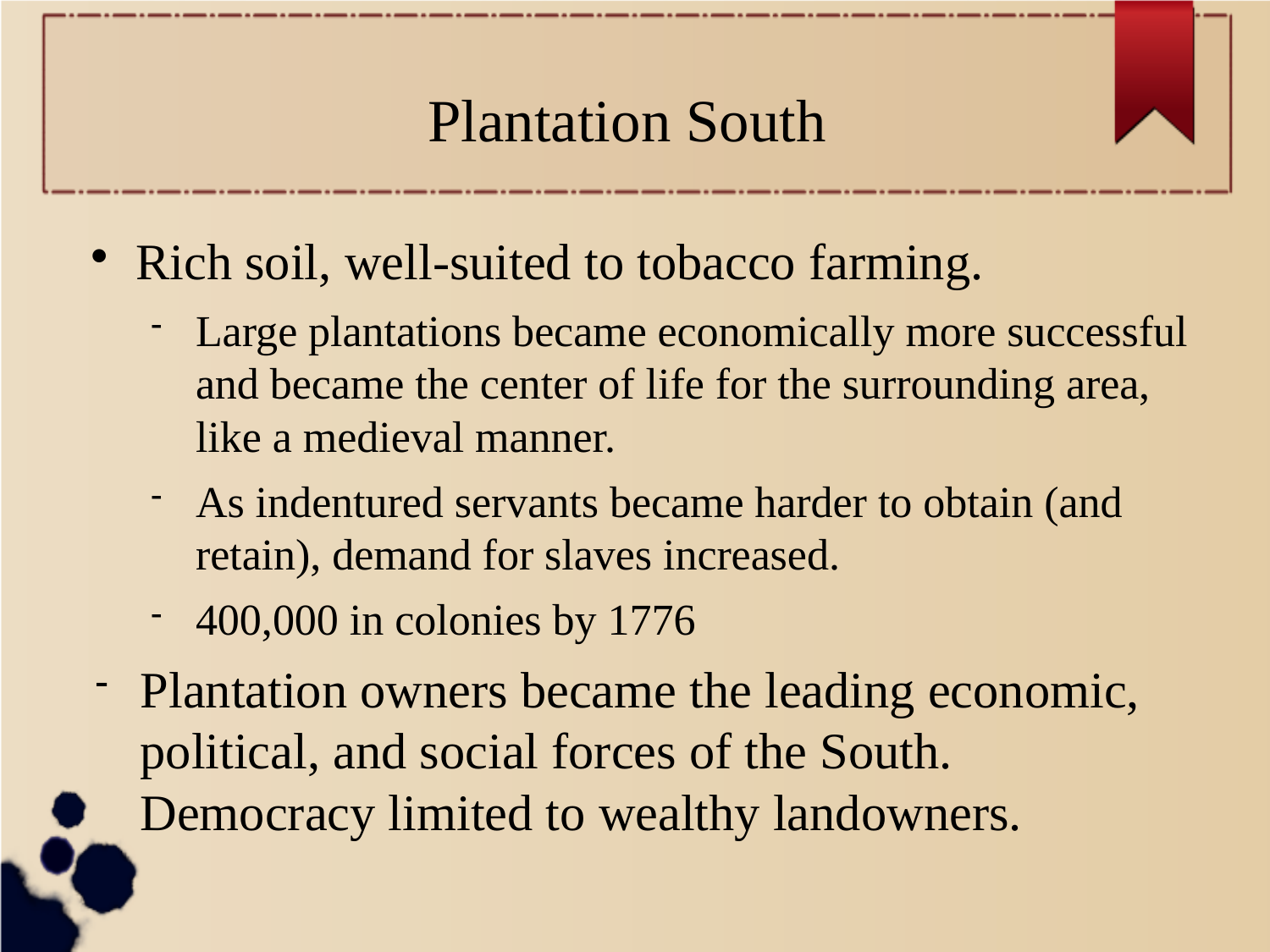

# Plantation South
Rich soil, well-suited to tobacco farming.
Large plantations became economically more successful and became the center of life for the surrounding area, like a medieval manner.
As indentured servants became harder to obtain (and retain), demand for slaves increased.
400,000 in colonies by 1776
Plantation owners became the leading economic, political, and social forces of the South. Democracy limited to wealthy landowners.